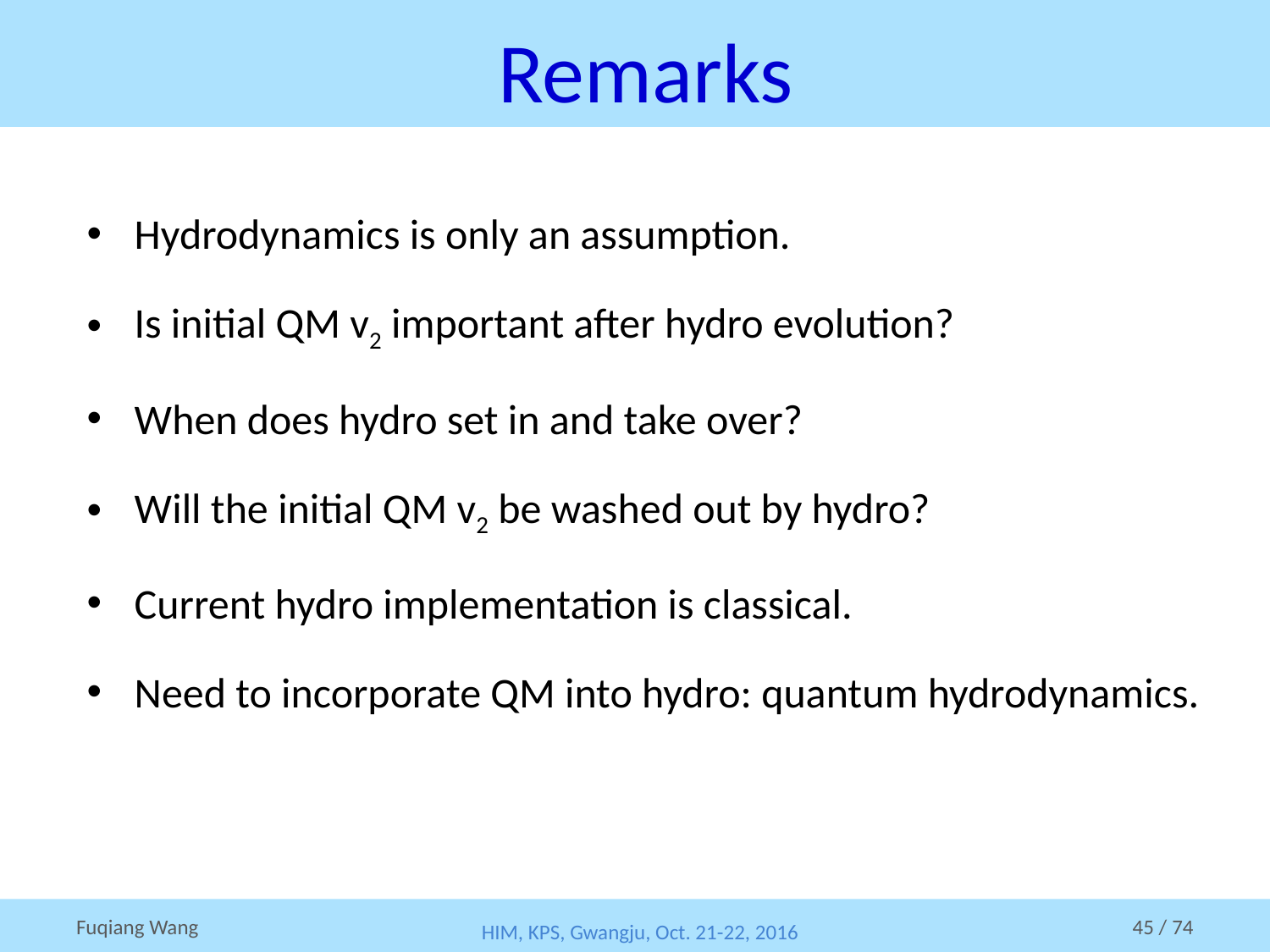

# Remarks
Hydrodynamics is only an assumption.

Is initial QM v2 important after hydro evolution?

When does hydro set in and take over?

Will the initial QM v2 be washed out by hydro?

Current hydro implementation is classical.

Need to incorporate QM into hydro: quantum hydrodynamics.

Fuqiang Wang
45 / 74
HIM, KPS, Gwangju, Oct. 21-22, 2016